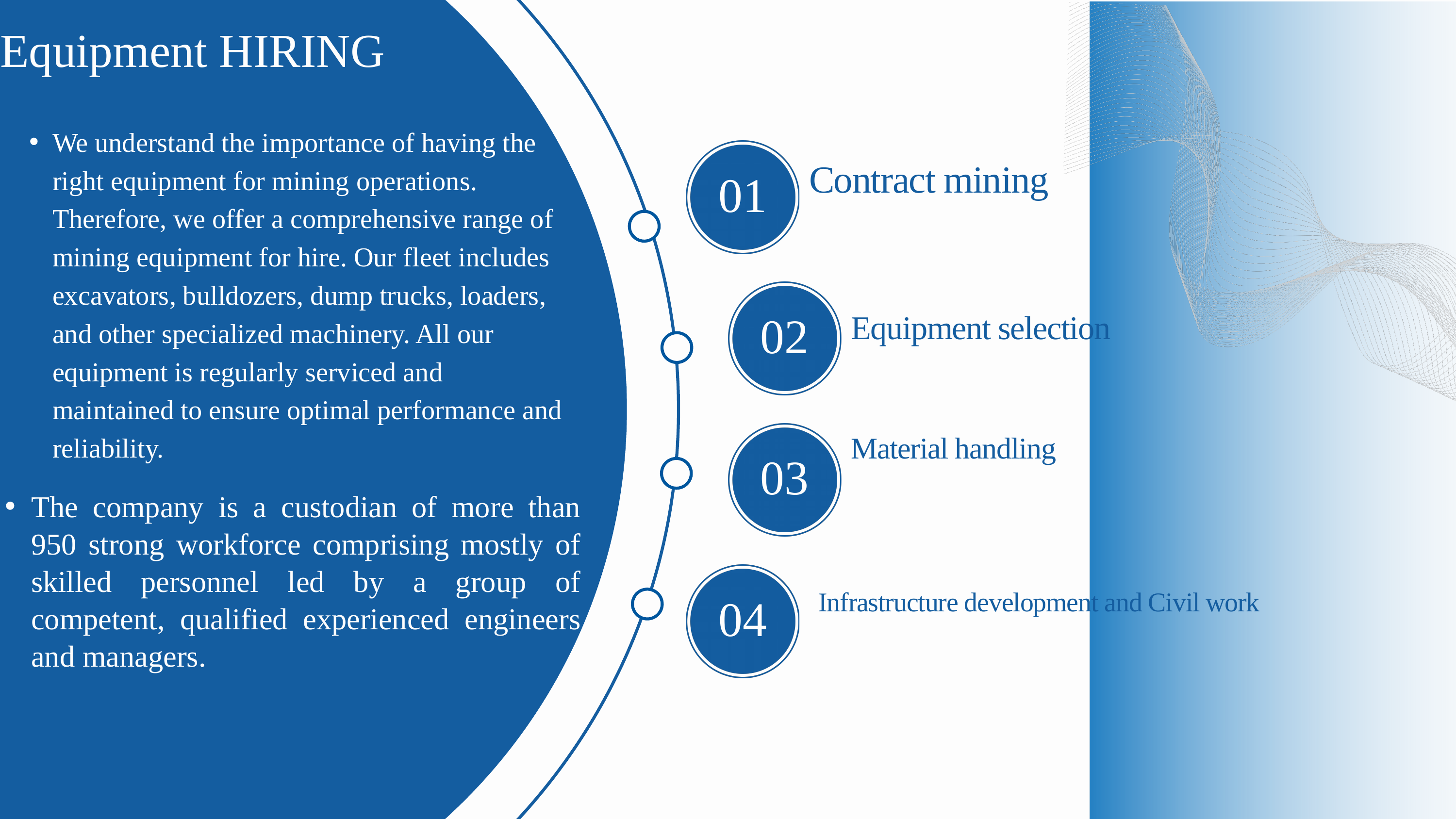

Equipment HIRING

We understand the importance of having the right equipment for mining operations. Therefore, we offer a comprehensive range of mining equipment for hire. Our fleet includes excavators, bulldozers, dump trucks, loaders, and other specialized machinery. All our equipment is regularly serviced and maintained to ensure optimal performance and reliability.

Contract mining

01

02
Equipment selection

Material handling

03

The company is a custodian of more than 950 strong workforce comprising mostly of skilled personnel led by a group of competent, qualified experienced engineers and managers.

04
Infrastructure development and Civil work